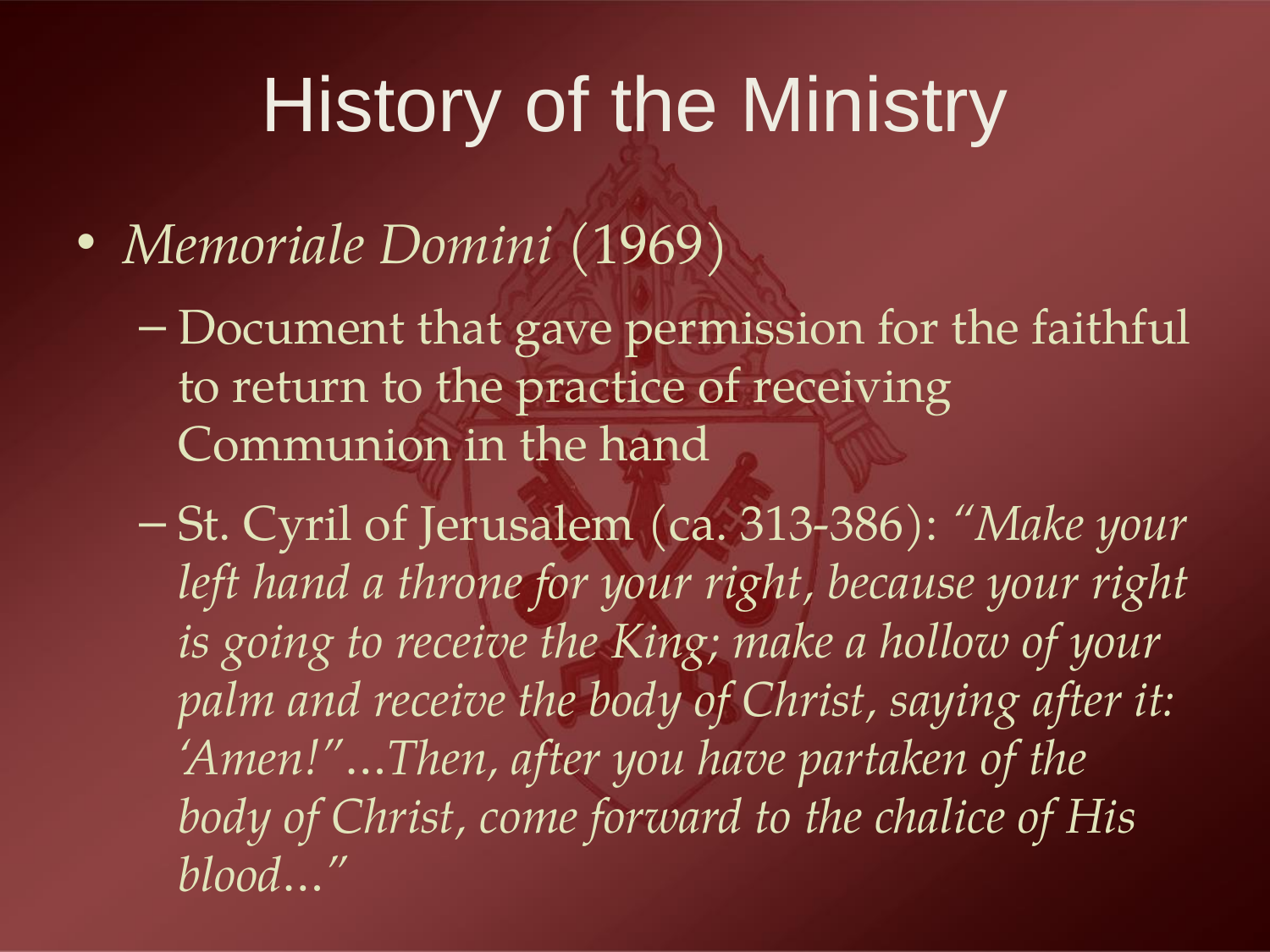

# History of the Ministry
Memoriale Domini (1969)
Document that gave permission for the faithful to return to the practice of receiving Communion in the hand
St. Cyril of Jerusalem (ca. 313-386): “Make your left hand a throne for your right, because your right is going to receive the King; make a hollow of your palm and receive the body of Christ, saying after it: ‘Amen!”…Then, after you have partaken of the body of Christ, come forward to the chalice of His blood…”